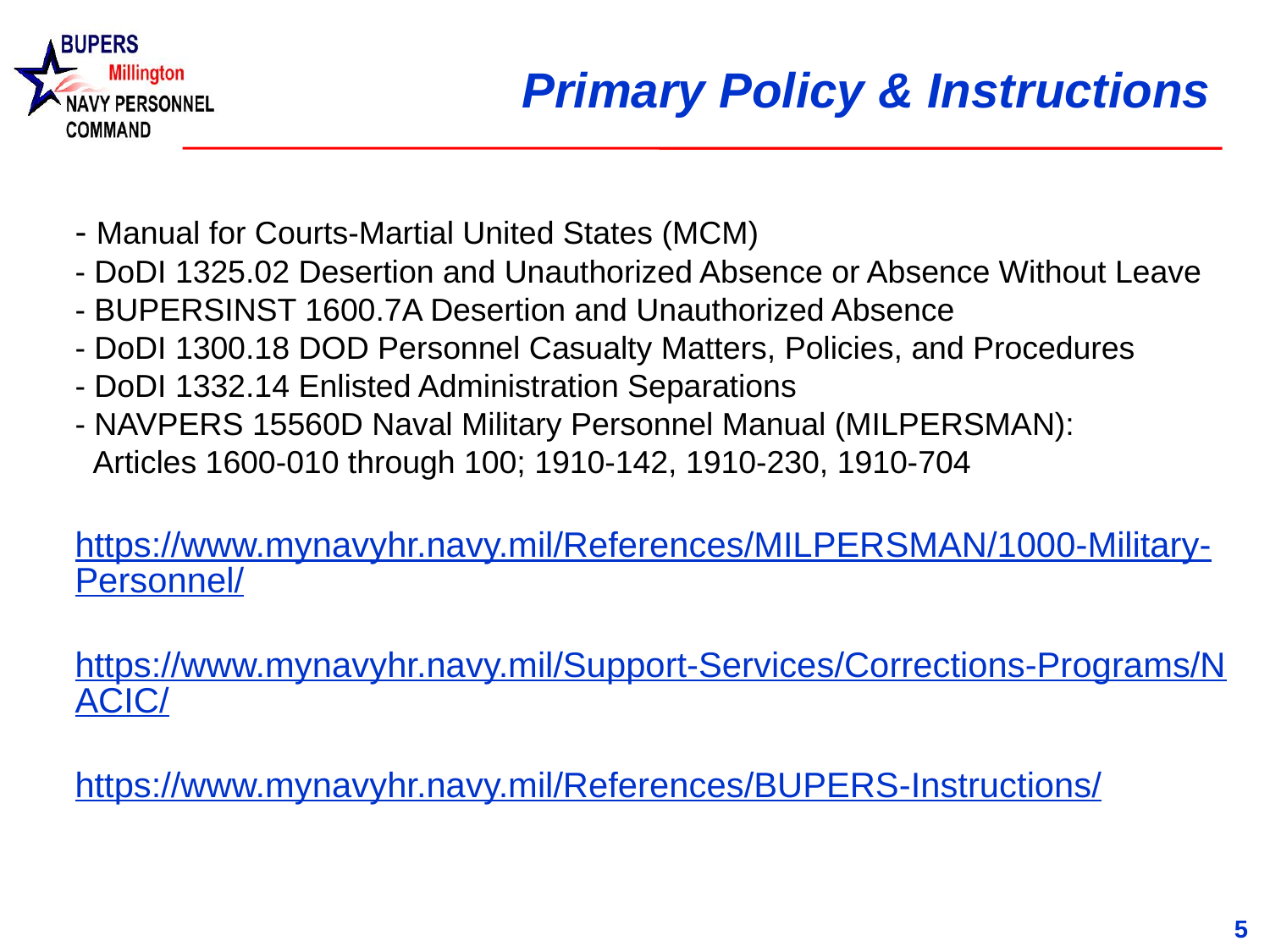

# Primary Policy & Instructions
- Manual for Courts-Martial United States (MCM)
- DoDI 1325.02 Desertion and Unauthorized Absence or Absence Without Leave
- BUPERSINST 1600.7A Desertion and Unauthorized Absence
- DoDI 1300.18 DOD Personnel Casualty Matters, Policies, and Procedures
- DoDI 1332.14 Enlisted Administration Separations
- NAVPERS 15560D Naval Military Personnel Manual (MILPERSMAN):
  Articles 1600-010 through 100; 1910-142, 1910-230, 1910-704

https://www.mynavyhr.navy.mil/References/MILPERSMAN/1000-Military-Personnel/

https://www.mynavyhr.navy.mil/Support-Services/Corrections-Programs/NACIC/

https://www.mynavyhr.navy.mil/References/BUPERS-Instructions/

5